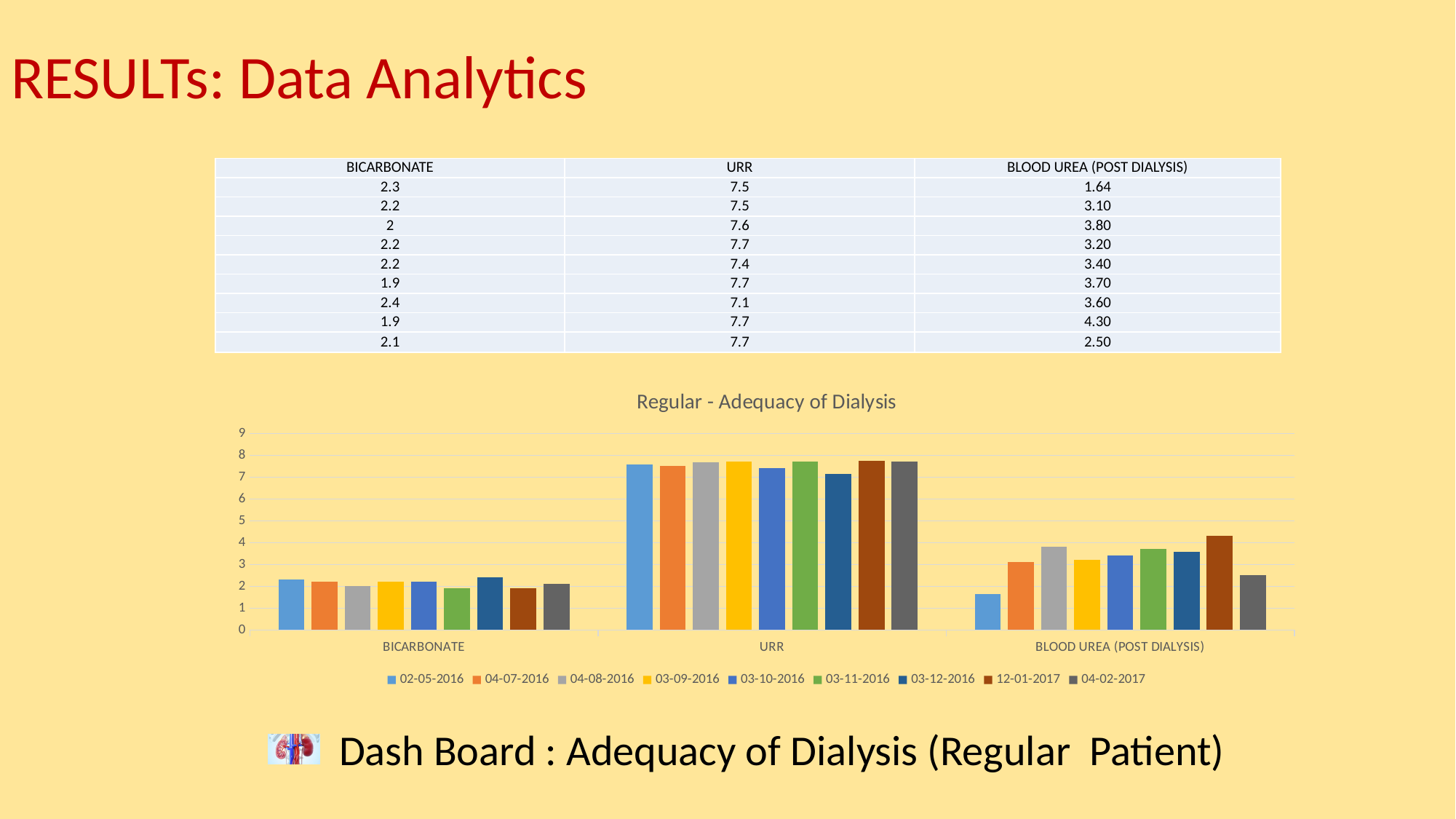

# RESULTs: Data Analytics
| BICARBONATE | URR | BLOOD UREA (POST DIALYSIS) |
| --- | --- | --- |
| 2.3 | 7.5 | 1.64 |
| 2.2 | 7.5 | 3.10 |
| 2 | 7.6 | 3.80 |
| 2.2 | 7.7 | 3.20 |
| 2.2 | 7.4 | 3.40 |
| 1.9 | 7.7 | 3.70 |
| 2.4 | 7.1 | 3.60 |
| 1.9 | 7.7 | 4.30 |
| 2.1 | 7.7 | 2.50 |

### Chart: Regular - Adequacy of Dialysis

| Category | 02-05-2016 | 04-07-2016 | 04-08-2016 | 03-09-2016 | 03-10-2016 | 03-11-2016 | 03-12-2016 | 12-01-2017 | 04-02-2017 |
|---|---|---|---|---|---|---|---|---|---|
| BICARBONATE | 2.3 | 2.2 | 2.0 | 2.2 | 2.2 | 1.9 | 2.4 | 1.9 | 2.1 |
| URR | 7.585294117647059 | 7.52 | 7.682926829268293 | 7.714285714285714 | 7.404580152671755 | 7.730061349693251 | 7.142857142857143 | 7.760416666666666 | 7.706422018348624 |
| BLOOD UREA (POST DIALYSIS) | 1.6420000000000001 | 3.1 | 3.8 | 3.2 | 3.4 | 3.7 | 3.6 | 4.3 | 2.5 |
  Dash Board : Adequacy of Dialysis (Regular  Patient)